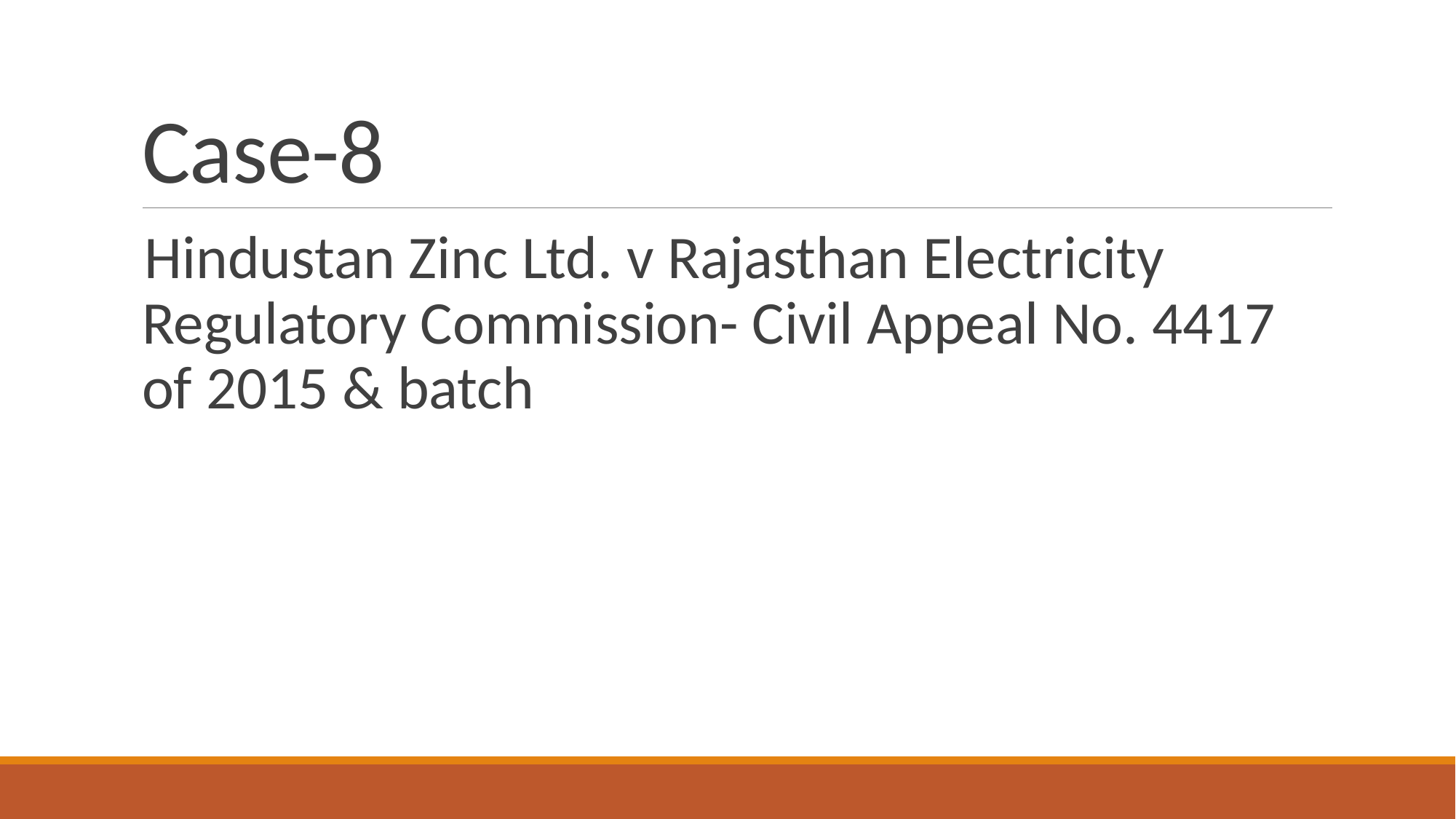

# Case-8
Hindustan Zinc Ltd. v Rajasthan Electricity Regulatory Commission- Civil Appeal No. 4417 of 2015 & batch